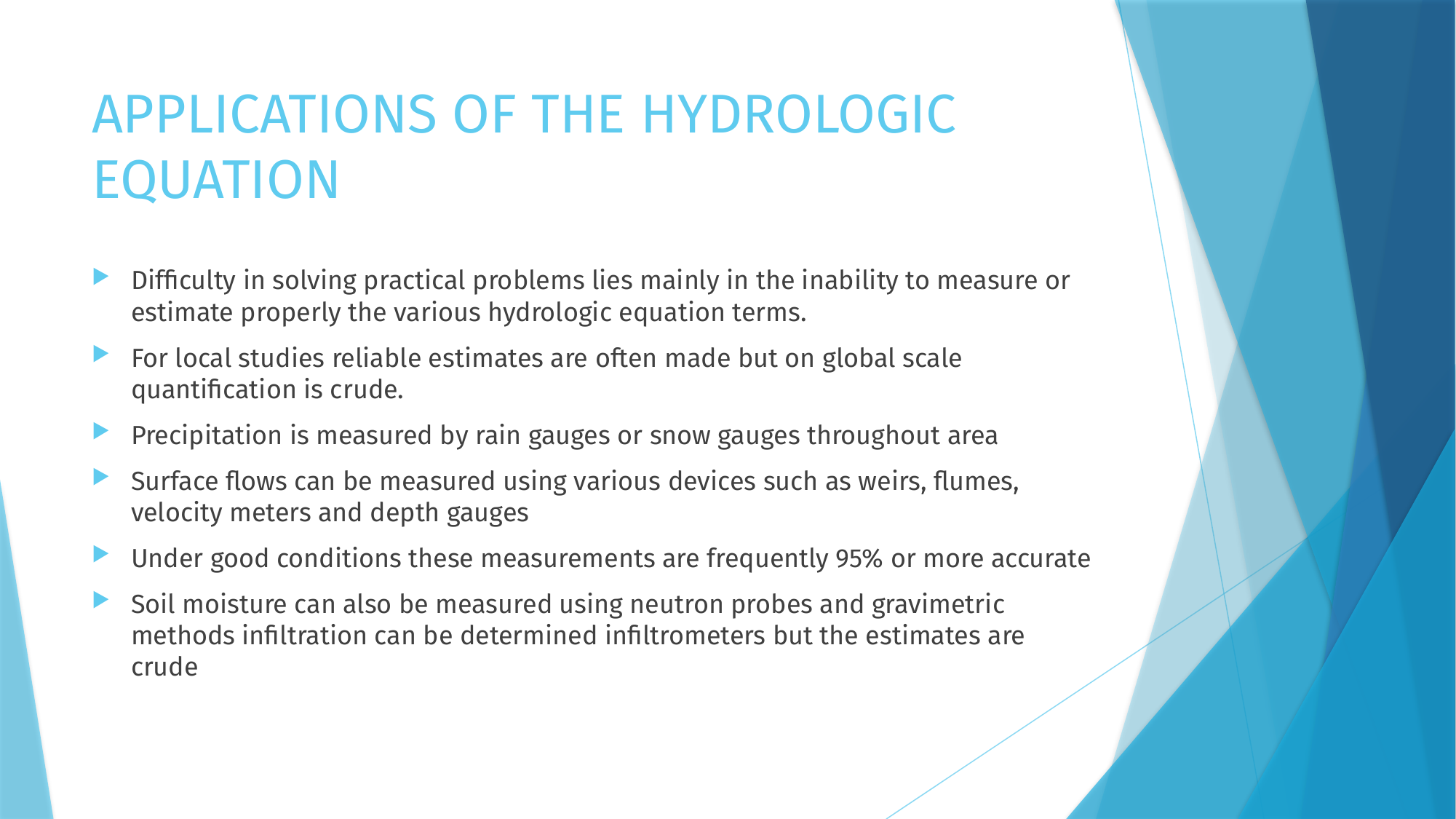

# APPLICATIONS OF THE HYDROLOGIC EQUATION
Difficulty in solving practical problems lies mainly in the inability to measure or estimate properly the various hydrologic equation terms.
For local studies reliable estimates are often made but on global scale quantification is crude.
Precipitation is measured by rain gauges or snow gauges throughout area
Surface flows can be measured using various devices such as weirs, flumes, velocity meters and depth gauges
Under good conditions these measurements are frequently 95% or more accurate
Soil moisture can also be measured using neutron probes and gravimetric methods infiltration can be determined infiltrometers but the estimates are crude